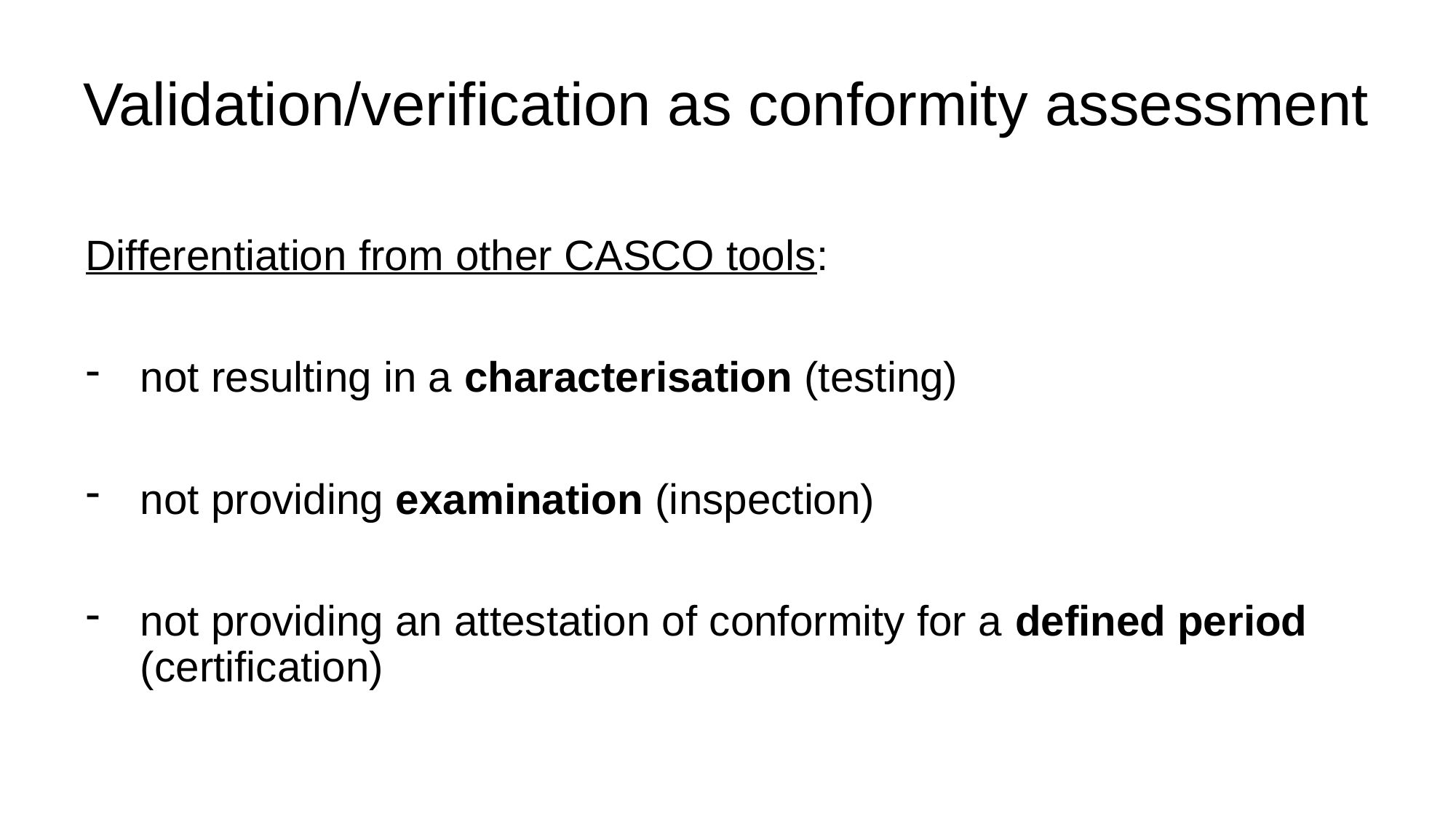

# Validation/verification as conformity assessment
Differentiation from other CASCO tools:

not resulting in a characterisation (testing)

not providing examination (inspection)

not providing an attestation of conformity for a defined period (certification)